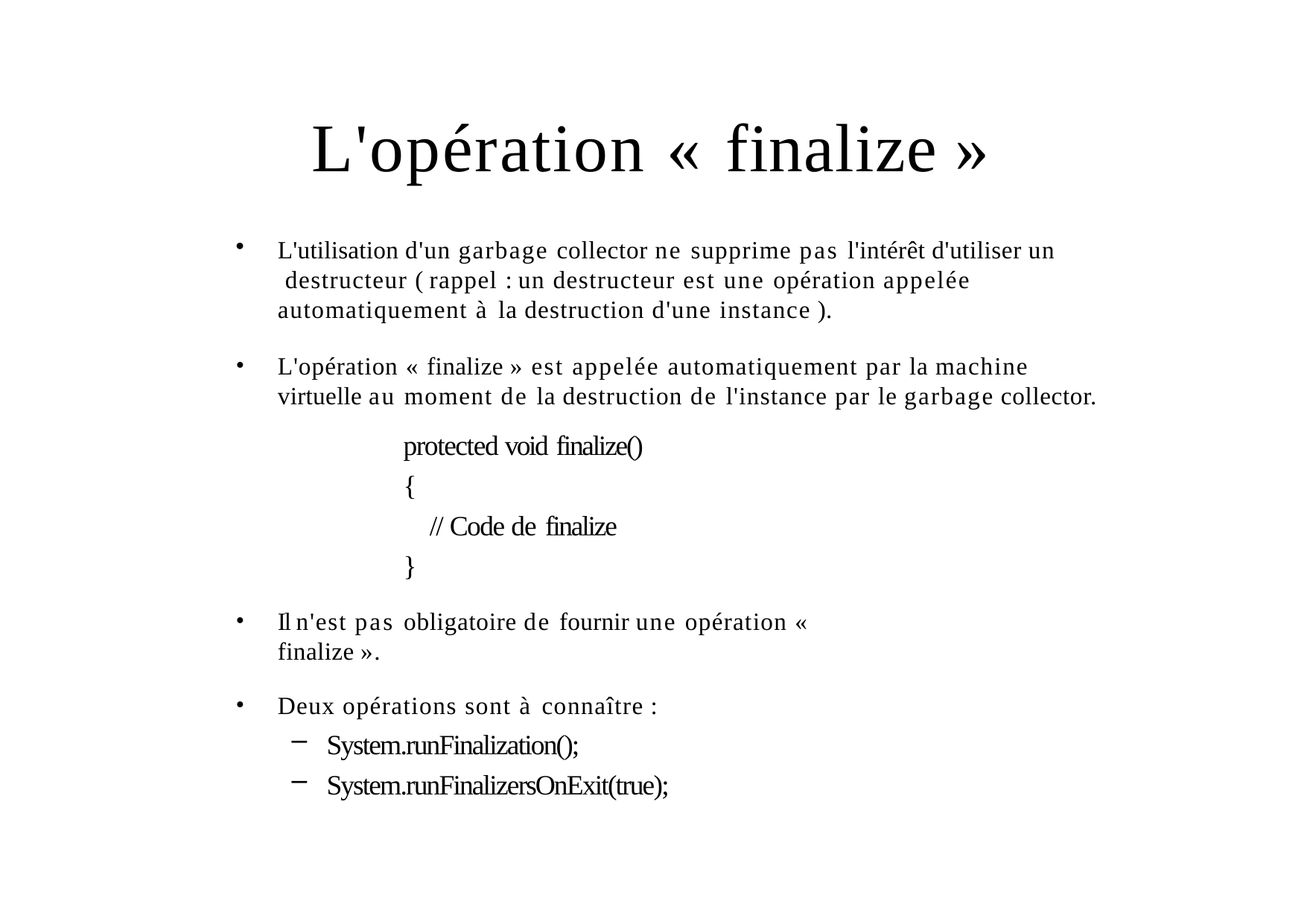

# L'opération « finalize »
L'utilisation d'un garbage collector ne supprime pas l'intérêt d'utiliser un  destructeur ( rappel : un destructeur est une opération appelée  automatiquement à la destruction d'une instance ).

L'opération « finalize » est appelée automatiquement par la machine  virtuelle au moment de la destruction de l'instance par le garbage collector.
protected void finalize()
{
// Code de finalize
}
Il n'est pas obligatoire de fournir une opération « finalize ».

Deux opérations sont à connaître :
System.runFinalization();
System.runFinalizersOnExit(true);